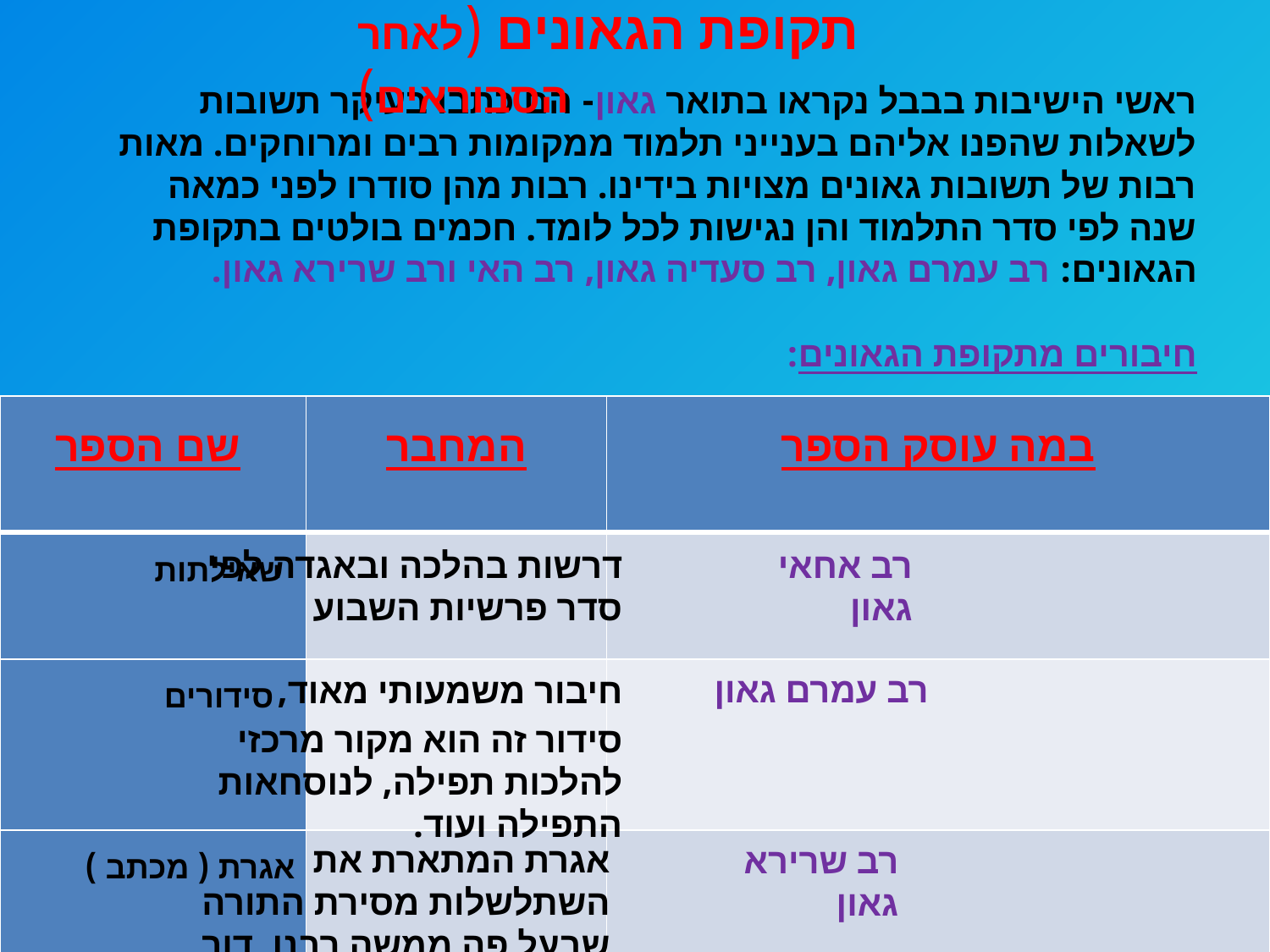

תקופת הגאונים (לאחר הסבוראים)
# ראשי הישיבות בבבל נקראו בתואר גאון- הם כתבו בעיקר תשובות לשאלות שהפנו אליהם בענייני תלמוד ממקומות רבים ומרוחקים. מאות רבות של תשובות גאונים מצויות בידינו. רבות מהן סודרו לפני כמאה שנה לפי סדר התלמוד והן נגישות לכל לומד. חכמים בולטים בתקופת הגאונים: רב עמרם גאון, רב סעדיה גאון, רב האי ורב שרירא גאון. חיבורים מתקופת הגאונים:

רב אחאי גאון

דרשות בהלכה ובאגדה לפי סדר פרשיות השבוע

| שם הספר | המחבר | במה עוסק הספר |
| --- | --- | --- |
| שאילתות |  |  |
| סידורים |  |  |
| אגרת ( מכתב ) |  |  |
רב עמרם גאון
חיבור משמעותי מאוד,
סידור זה הוא מקור מרכזי להלכות תפילה, לנוסחאות התפילה ועוד.
אגרת המתארת את השתלשלות מסירת התורה שבעל פה ממשה רבנו, דור אחרי דור
רב שרירא גאון